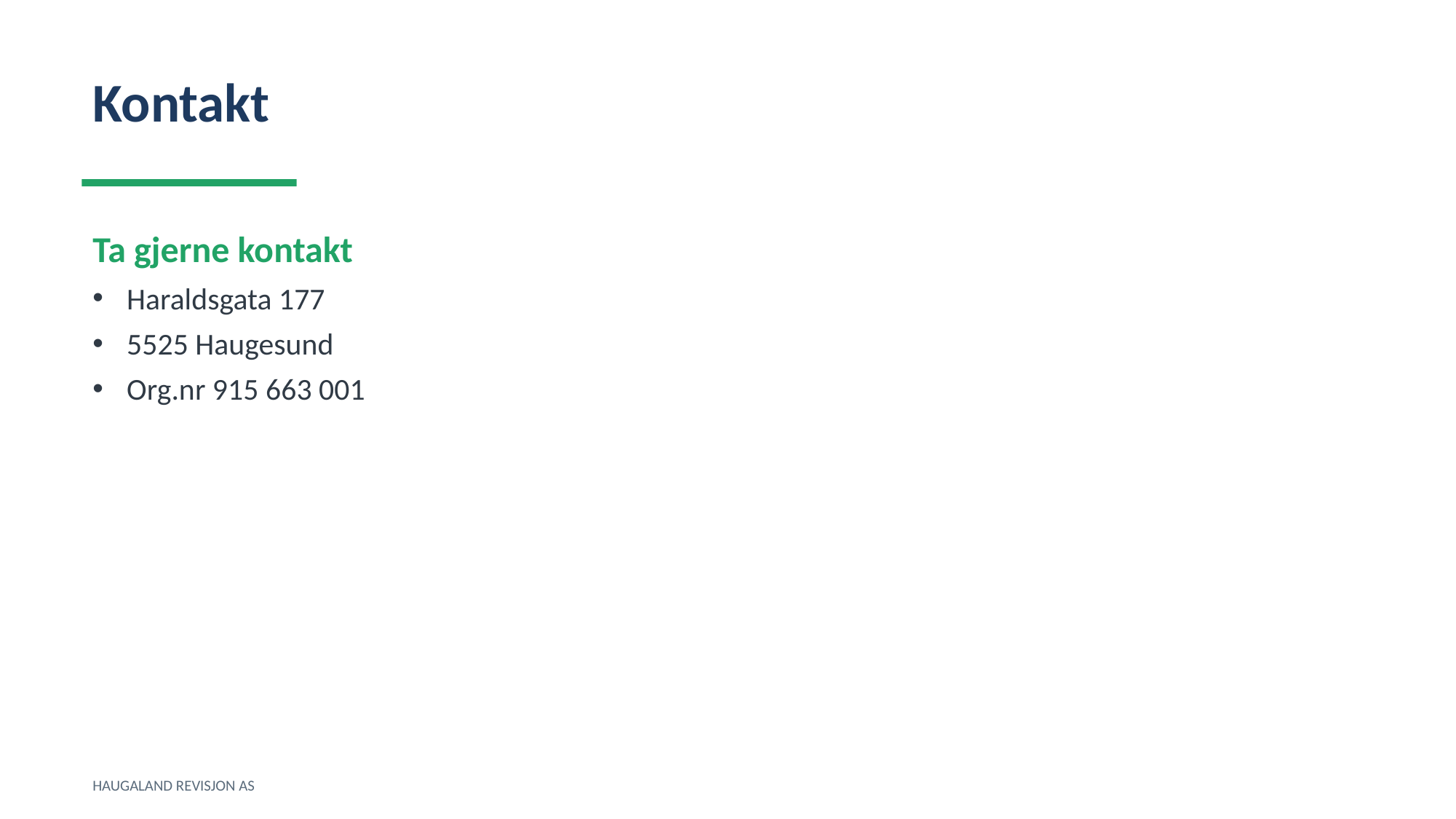

Kontakt

Ta gjerne kontakt
Haraldsgata 177
5525 Haugesund
Org.nr 915 663 001
HAUGALAND REVISJON AS